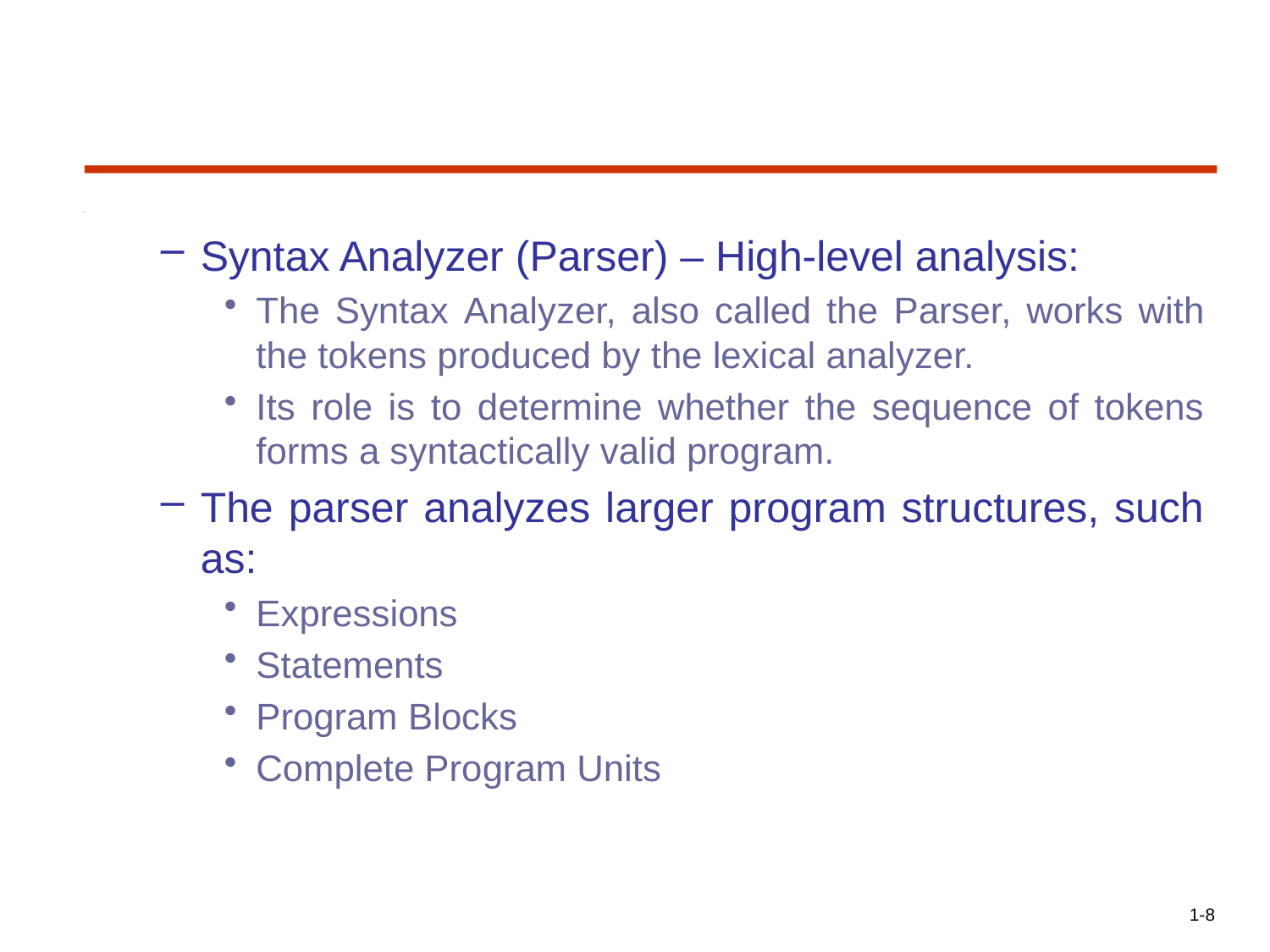

Syntax Analyzer (Parser) – High-level analysis:
The Syntax Analyzer, also called the Parser, works with the tokens produced by the lexical analyzer.
Its role is to determine whether the sequence of tokens forms a syntactically valid program.
The parser analyzes larger program structures, such as:
Expressions
Statements
Program Blocks
Complete Program Units
1-8